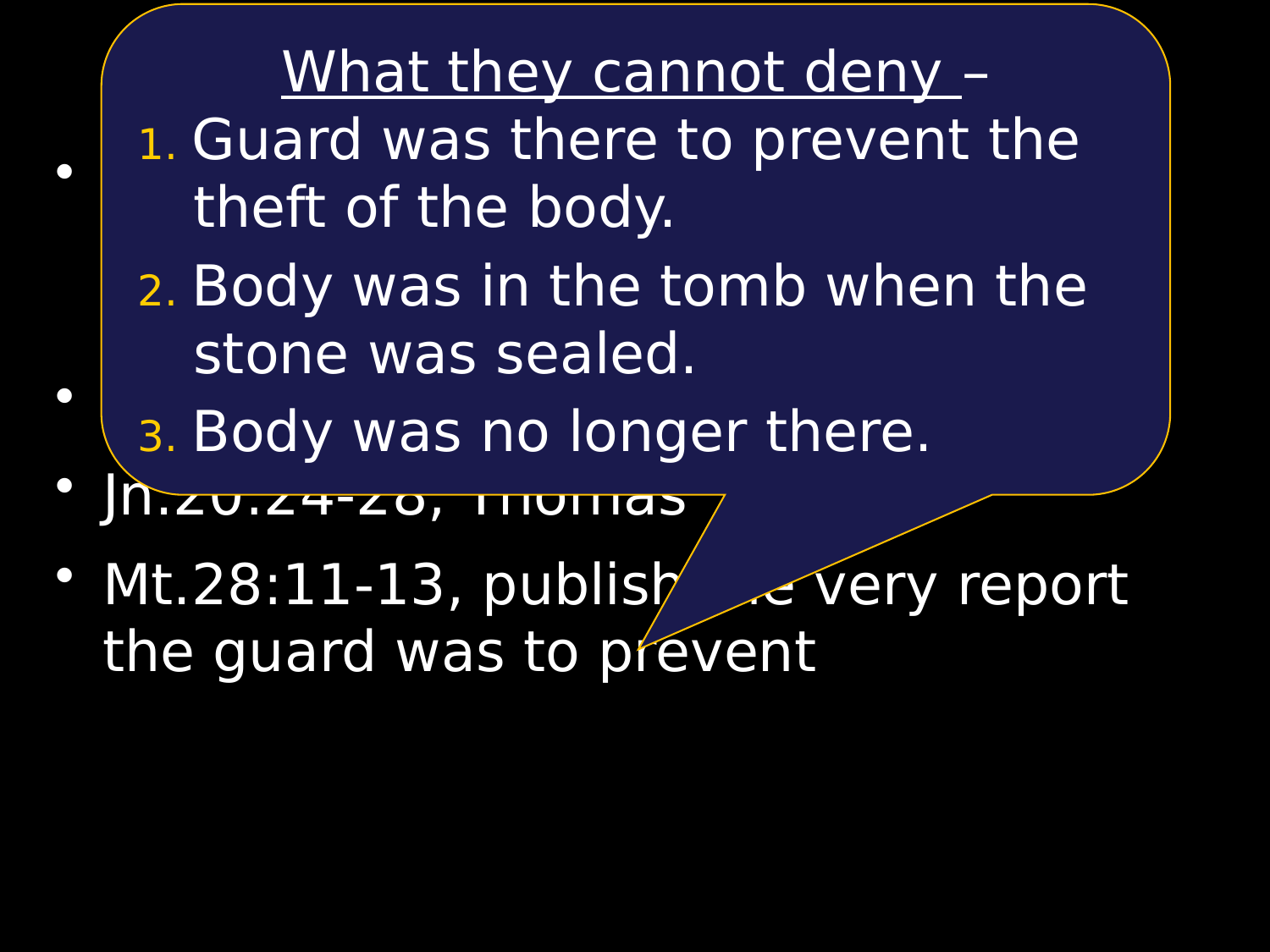

What they cannot deny –
1. Guard was there to prevent the theft of the body.
2. Body was in the tomb when the stone was sealed.
3. Body was no longer there.
# Holes in the story
Lk.24:25-27, disciples not convinced by 1Scripture, 2sightings, 3signs at cross (Mt.27:51-54)
Lk.24:37-38, don’t believe own eyes
Jn.20:24-28, Thomas
Mt.28:11-13, publish the very report the guard was to prevent